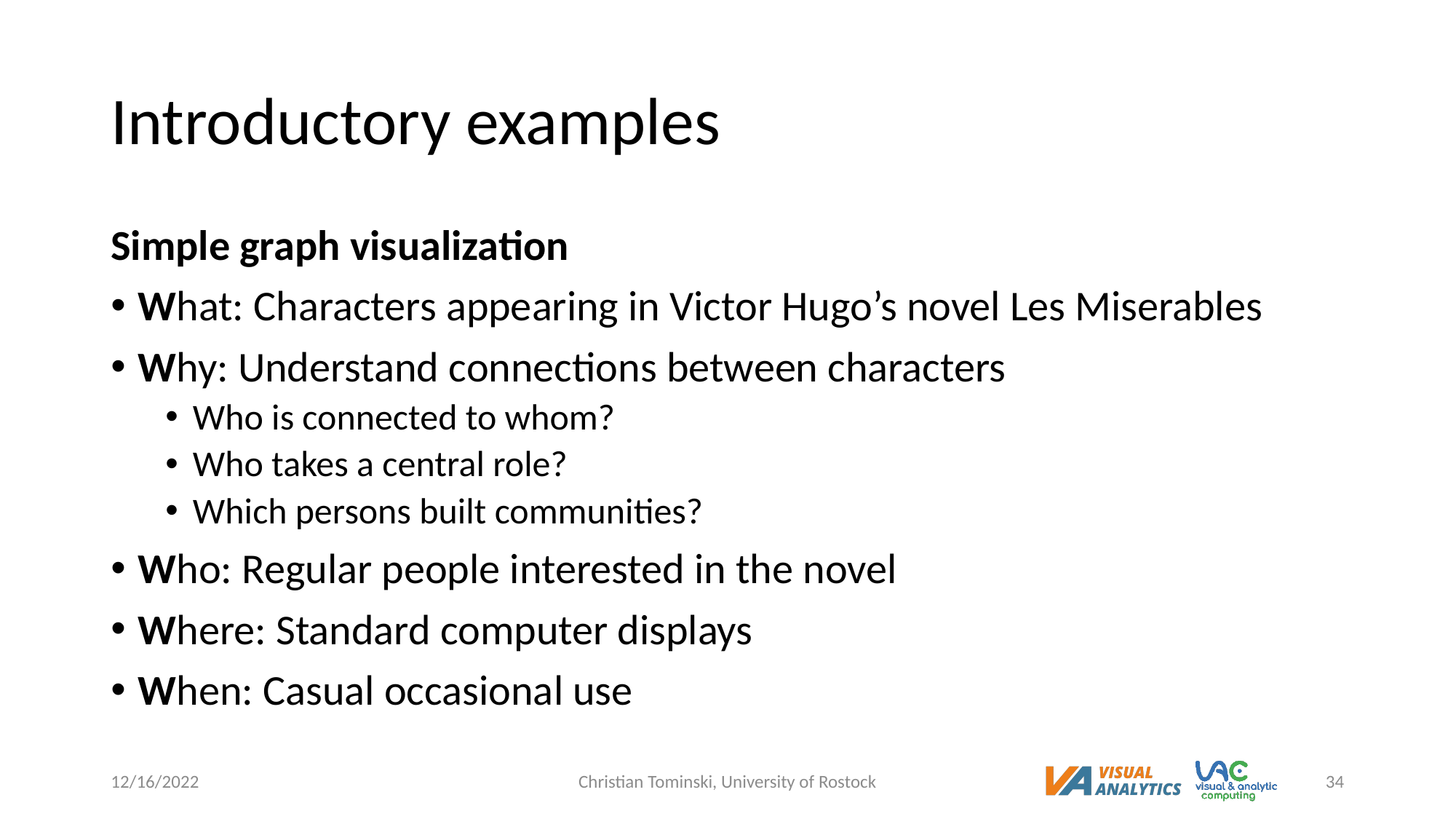

# Introductory examples
Simple graph visualization
What: Characters appearing in Victor Hugo’s novel Les Miserables
Why: Understand connections between characters
Who is connected to whom?
Who takes a central role?
Which persons built communities?
Who: Regular people interested in the novel
Where: Standard computer displays
When: Casual occasional use
12/16/2022
Christian Tominski, University of Rostock
34